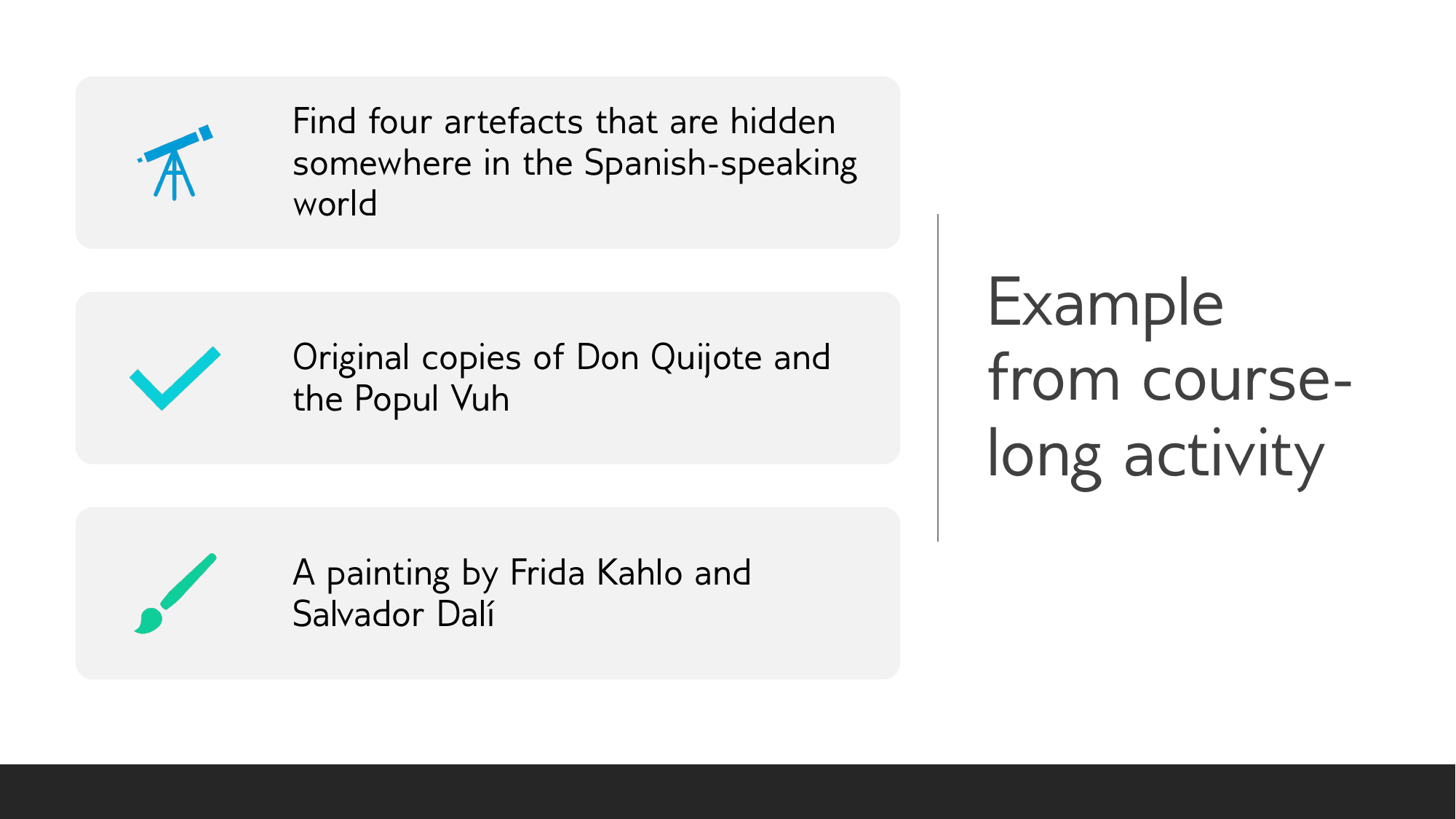

# Example from course-long activity
Find four artefacts that are hidden somewhere in the Spanish-speaking world
Original copies of Don Quijote and the Popul Vuh
A painting by Frida Kahlo and Salvador Dalí